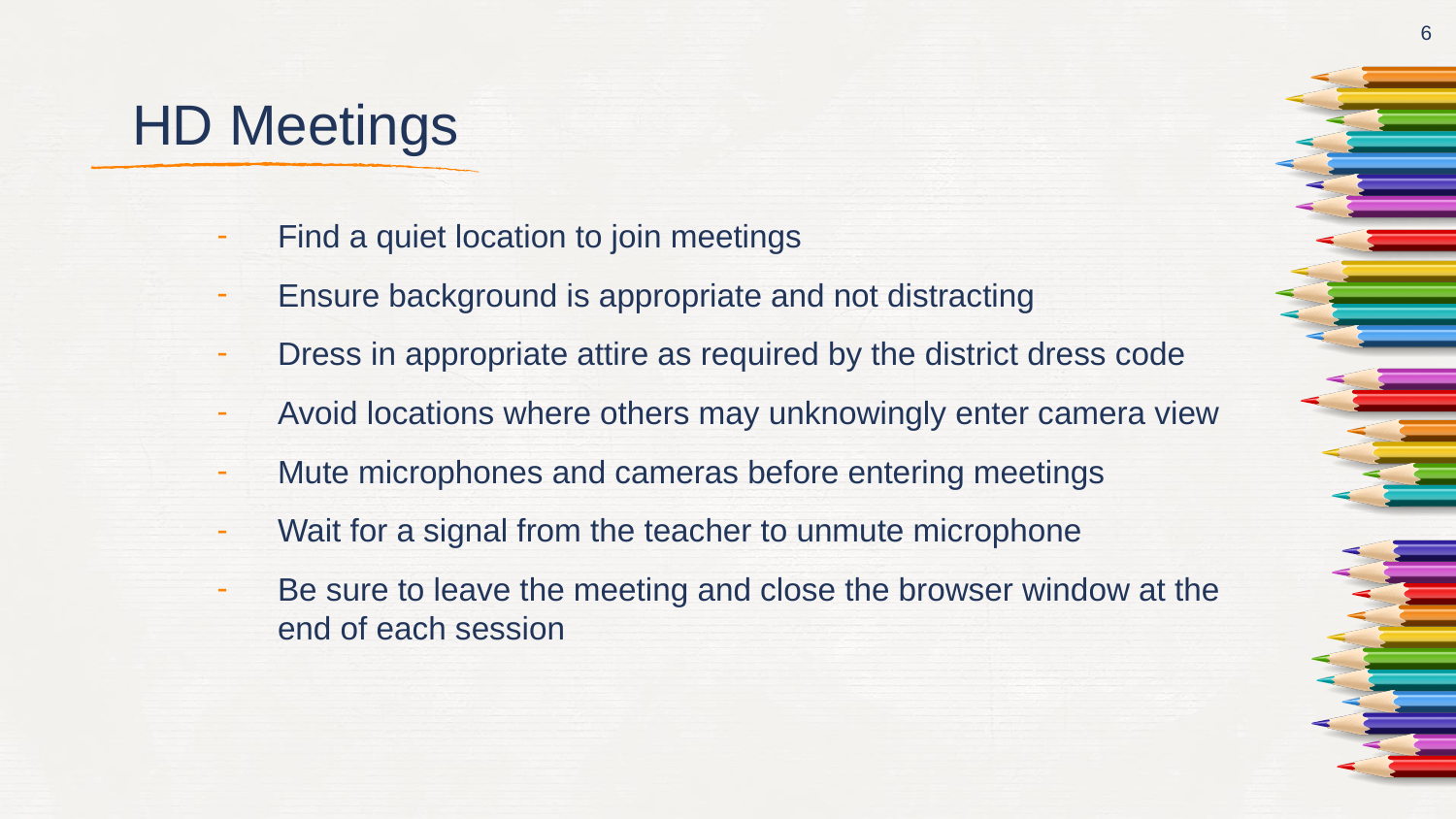

6
# HD Meetings
Find a quiet location to join meetings
Ensure background is appropriate and not distracting
Dress in appropriate attire as required by the district dress code
Avoid locations where others may unknowingly enter camera view
Mute microphones and cameras before entering meetings
Wait for a signal from the teacher to unmute microphone
Be sure to leave the meeting and close the browser window at the end of each session